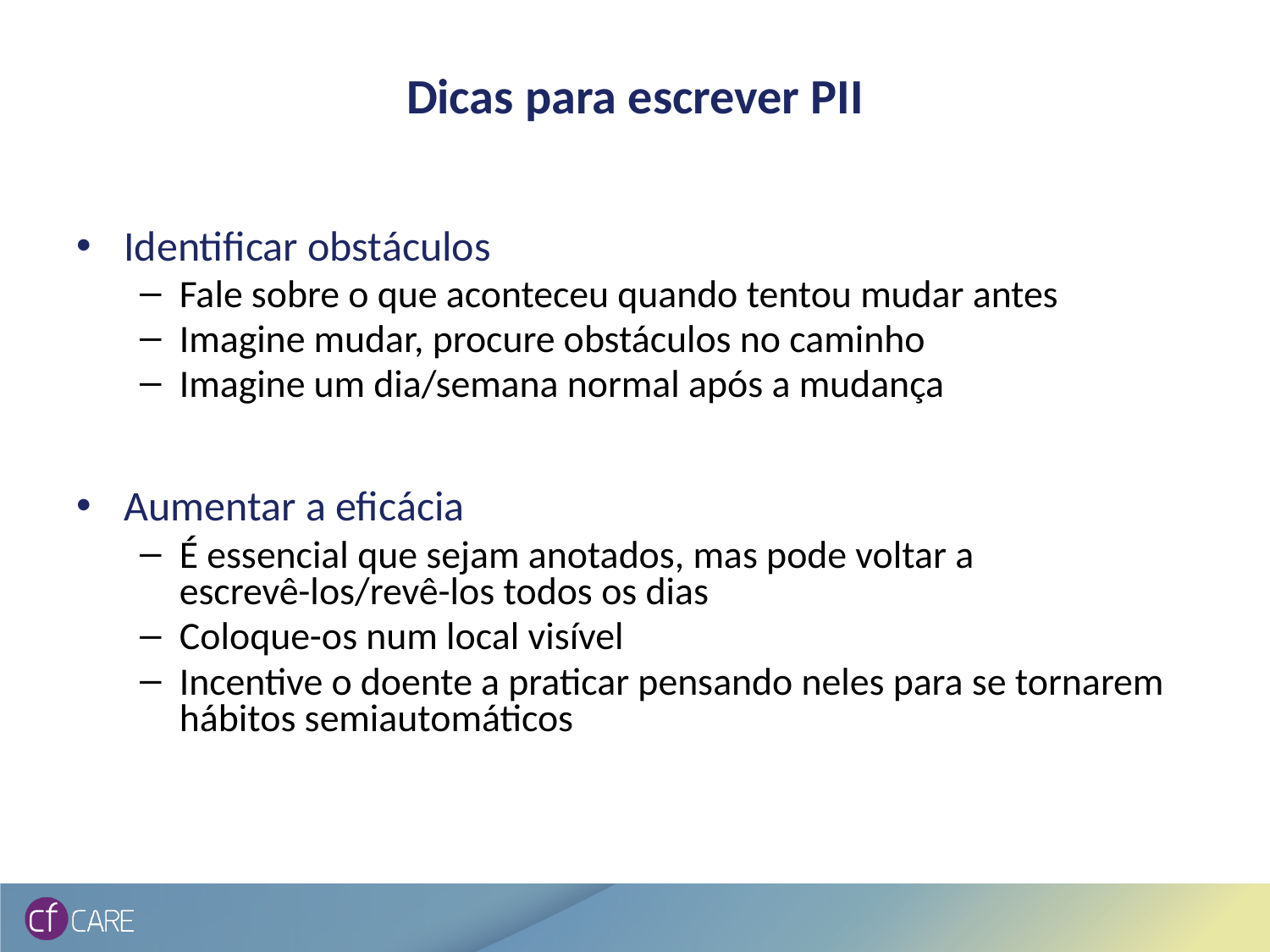

# Dicas para escrever PII
Identificar obstáculos
Fale sobre o que aconteceu quando tentou mudar antes
Imagine mudar, procure obstáculos no caminho
Imagine um dia/semana normal após a mudança

Aumentar a eficácia
É essencial que sejam anotados, mas pode voltar a escrevê-los/revê-los todos os dias
Coloque-os num local visível
Incentive o doente a praticar pensando neles para se tornarem hábitos semiautomáticos